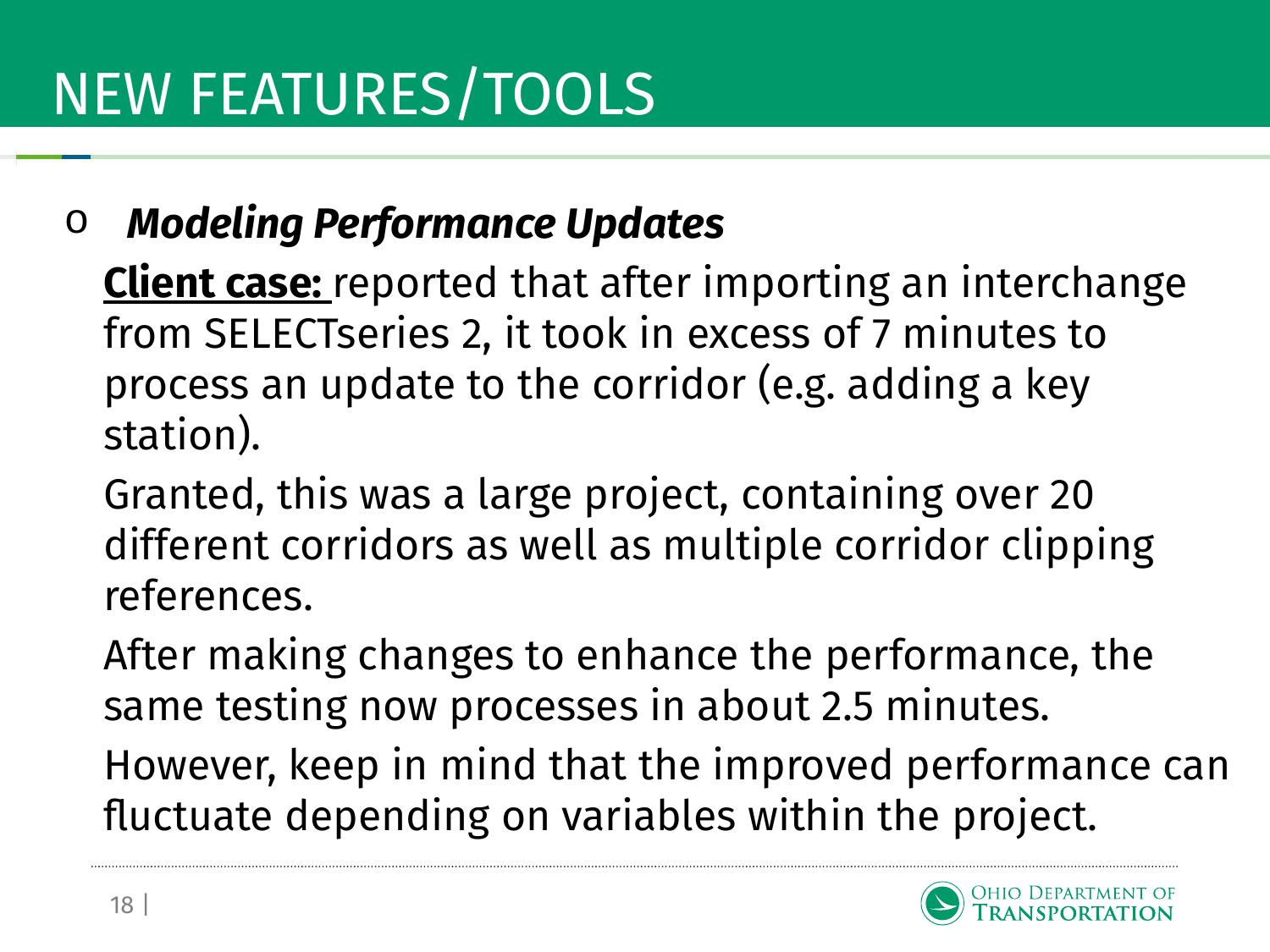

# New Features/Tools
Modeling Performance Updates
Client case: reported that after importing an interchange from SELECTseries 2, it took in excess of 7 minutes to process an update to the corridor (e.g. adding a key station).
Granted, this was a large project, containing over 20 different corridors as well as multiple corridor clipping references.
After making changes to enhance the performance, the same testing now processes in about 2.5 minutes.
However, keep in mind that the improved performance can fluctuate depending on variables within the project.